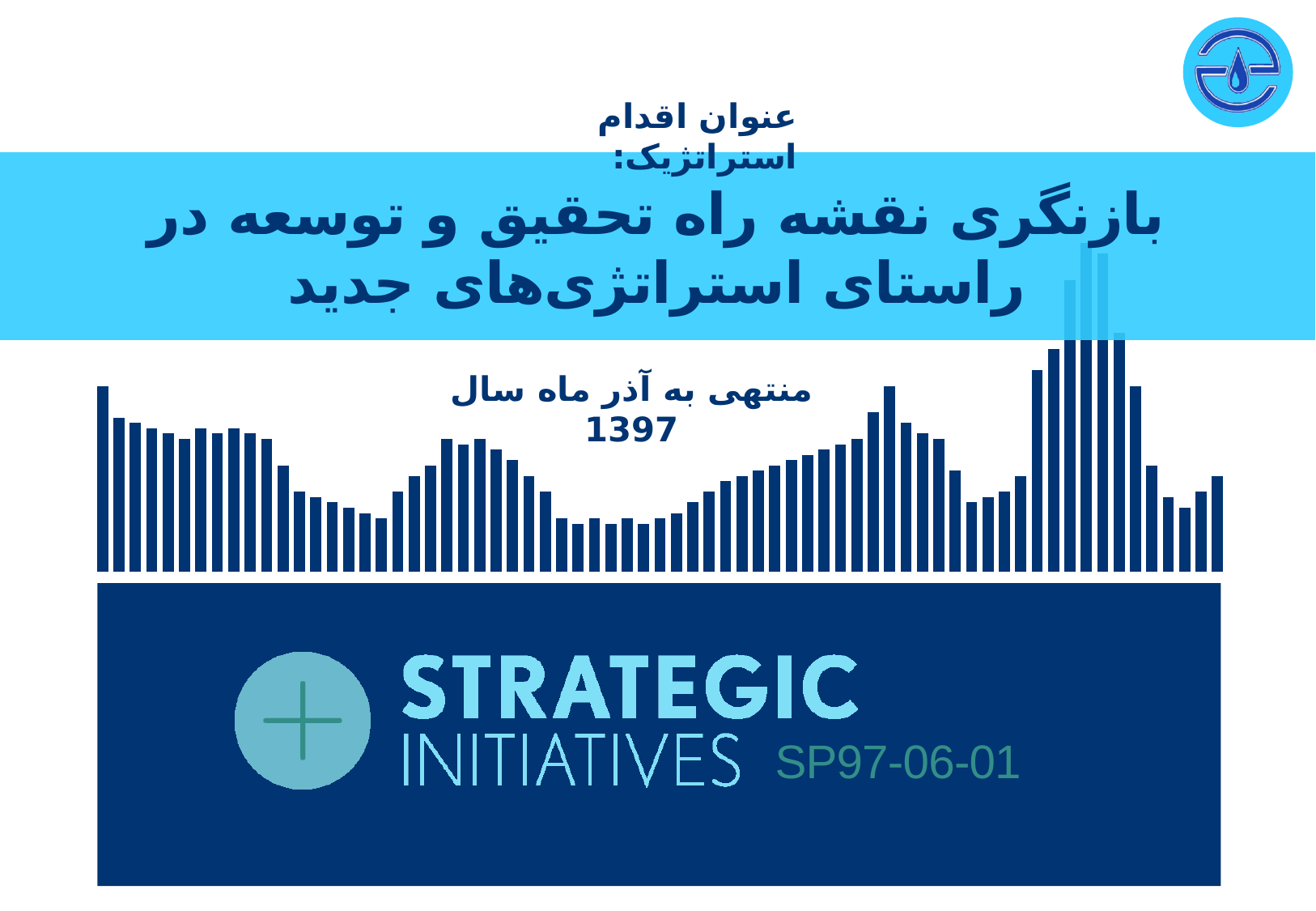

# بازنگری نقشه راه تحقیق و توسعه در راستای استراتژی‌های جدید
منتهی به آذر ماه سال 1397
SP97-06-01